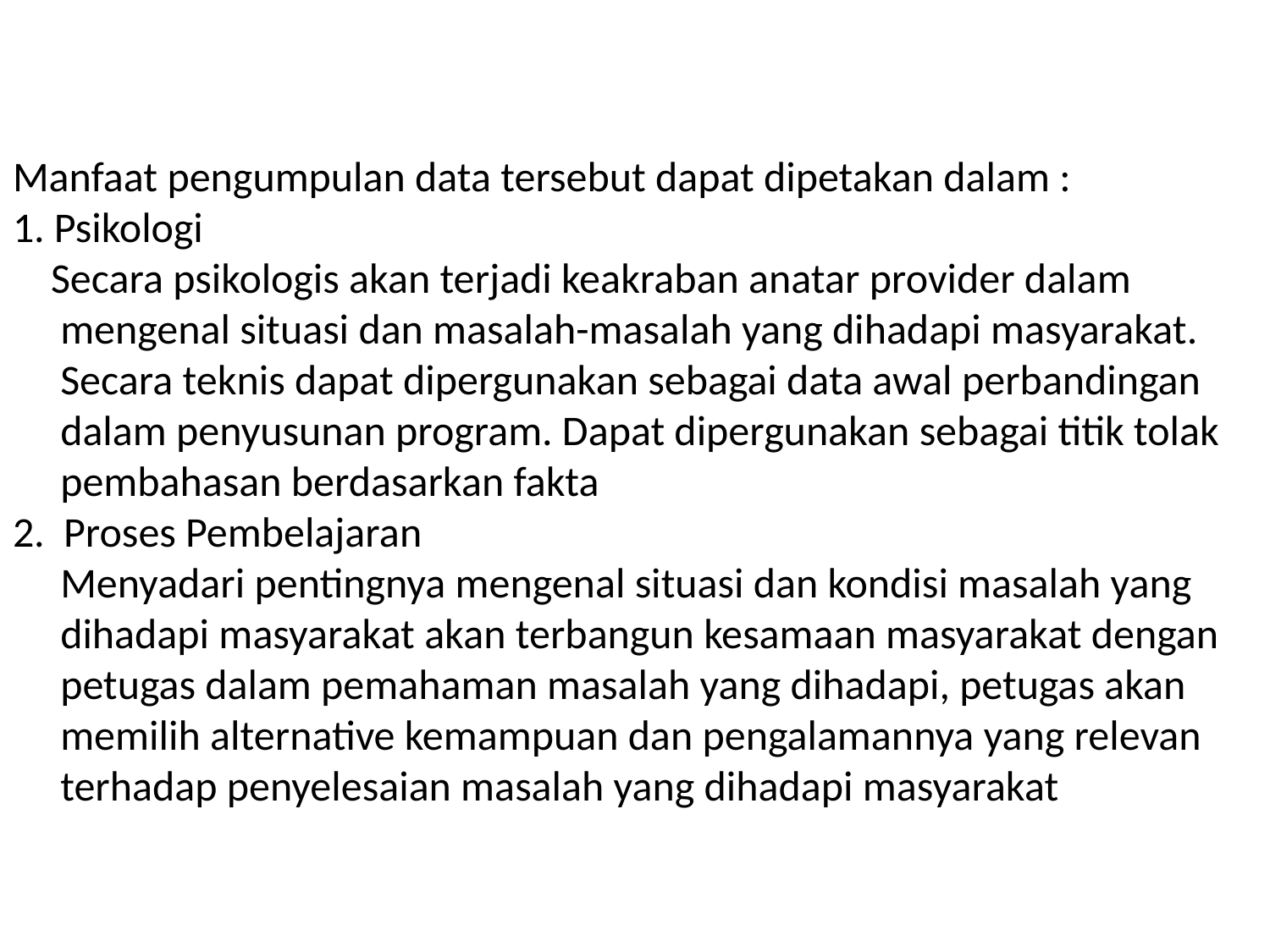

# Manfaat pengumpulan data tersebut dapat dipetakan dalam : 1. Psikologi Secara psikologis akan terjadi keakraban anatar provider dalam mengenal situasi dan masalah-masalah yang dihadapi masyarakat. Secara teknis dapat dipergunakan sebagai data awal perbandingan dalam penyusunan program. Dapat dipergunakan sebagai titik tolak pembahasan berdasarkan fakta 2.  Proses Pembelajaran Menyadari pentingnya mengenal situasi dan kondisi masalah yang dihadapi masyarakat akan terbangun kesamaan masyarakat dengan petugas dalam pemahaman masalah yang dihadapi, petugas akan memilih alternative kemampuan dan pengalamannya yang relevan terhadap penyelesaian masalah yang dihadapi masyarakat